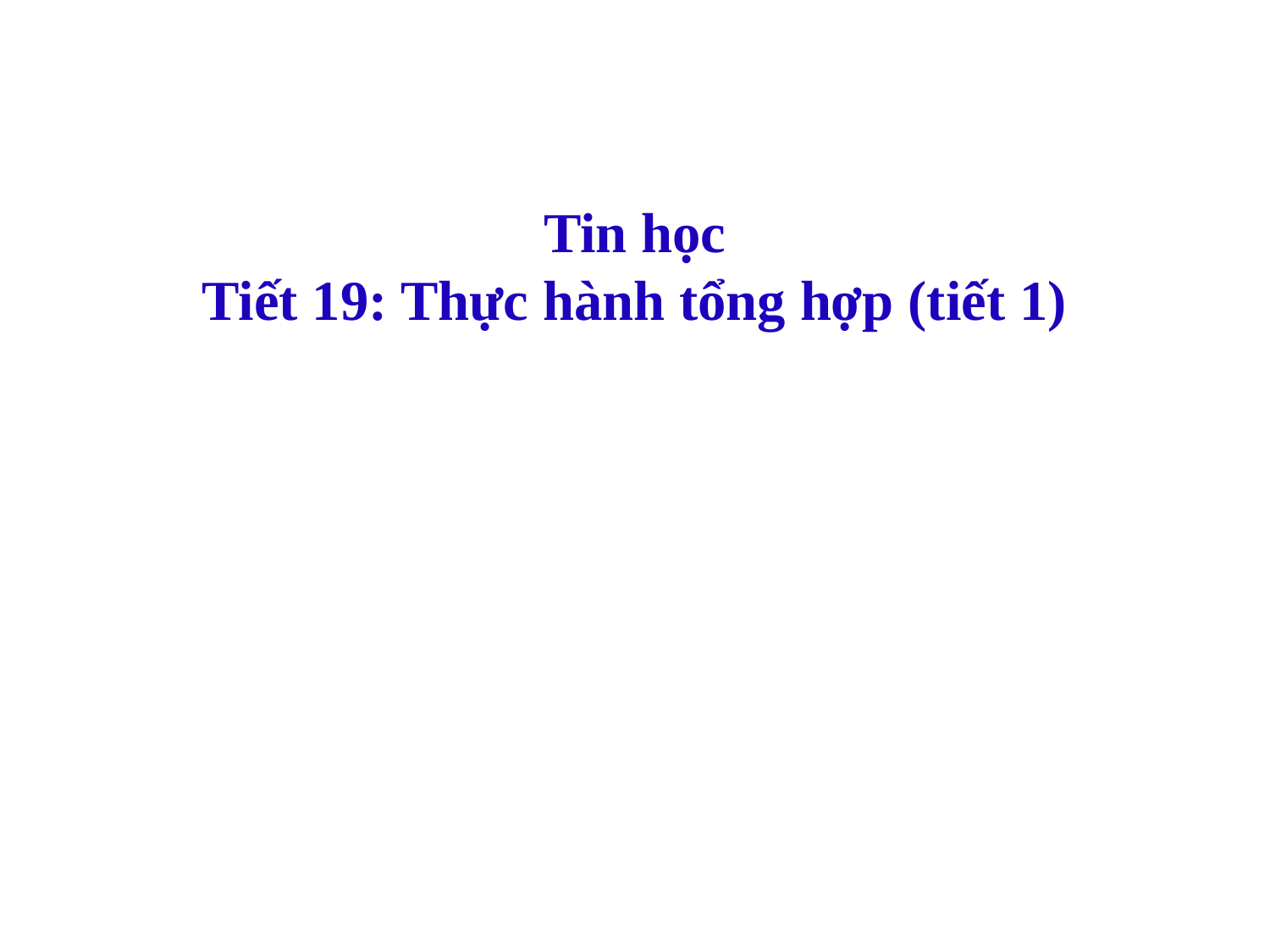

Tin học
Tiết 19: Thực hành tổng hợp (tiết 1)